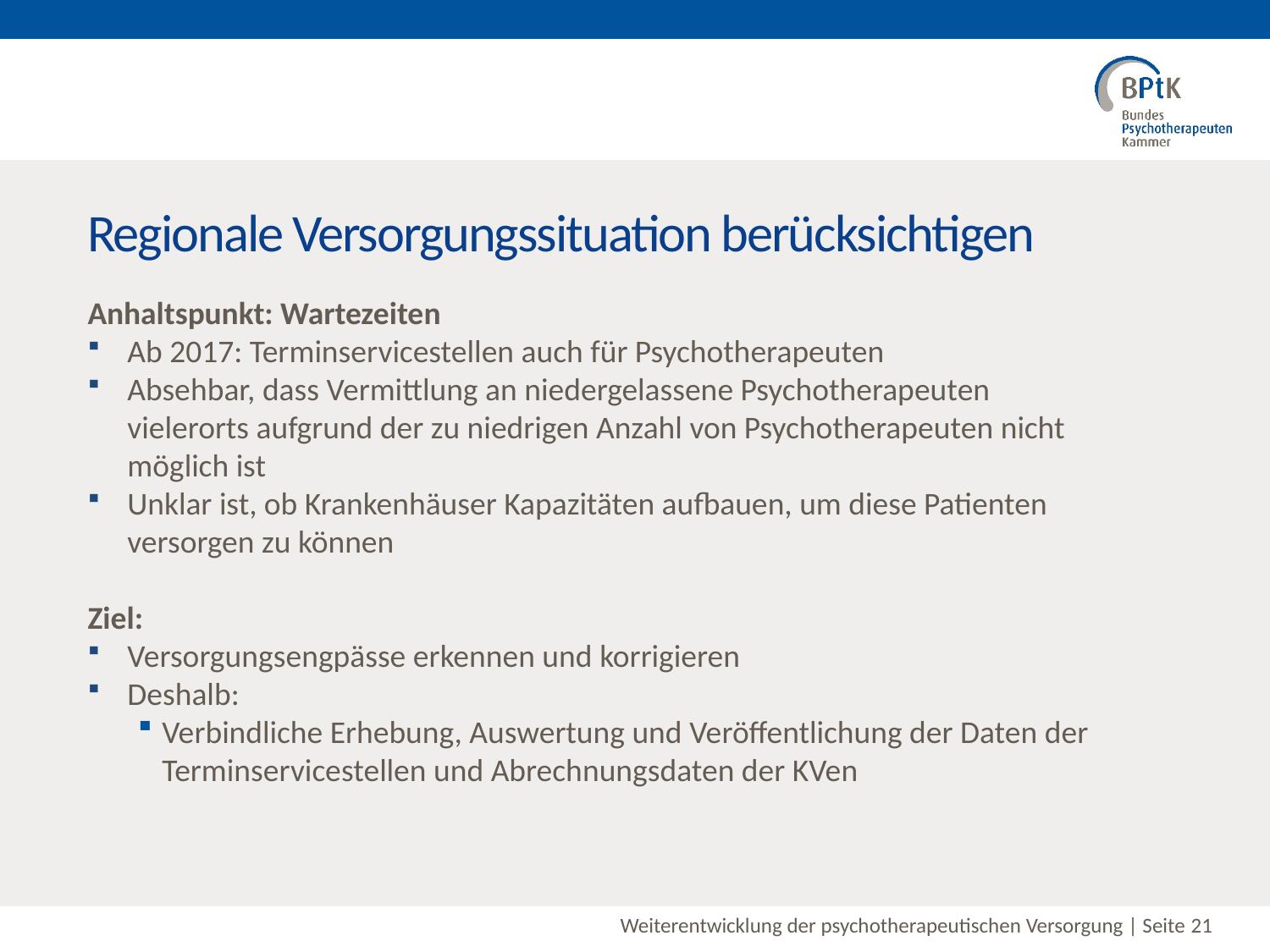

# Regionale Versorgungssituation berücksichtigen
Anhaltspunkt: Wartezeiten
Ab 2017: Terminservicestellen auch für Psychotherapeuten
Absehbar, dass Vermittlung an niedergelassene Psychotherapeuten vielerorts aufgrund der zu niedrigen Anzahl von Psychotherapeuten nicht möglich ist
Unklar ist, ob Krankenhäuser Kapazitäten aufbauen, um diese Patienten versorgen zu können

Ziel:
Versorgungsengpässe erkennen und korrigieren
Deshalb:
Verbindliche Erhebung, Auswertung und Veröffentlichung der Daten der Terminservicestellen und Abrechnungsdaten der KVen